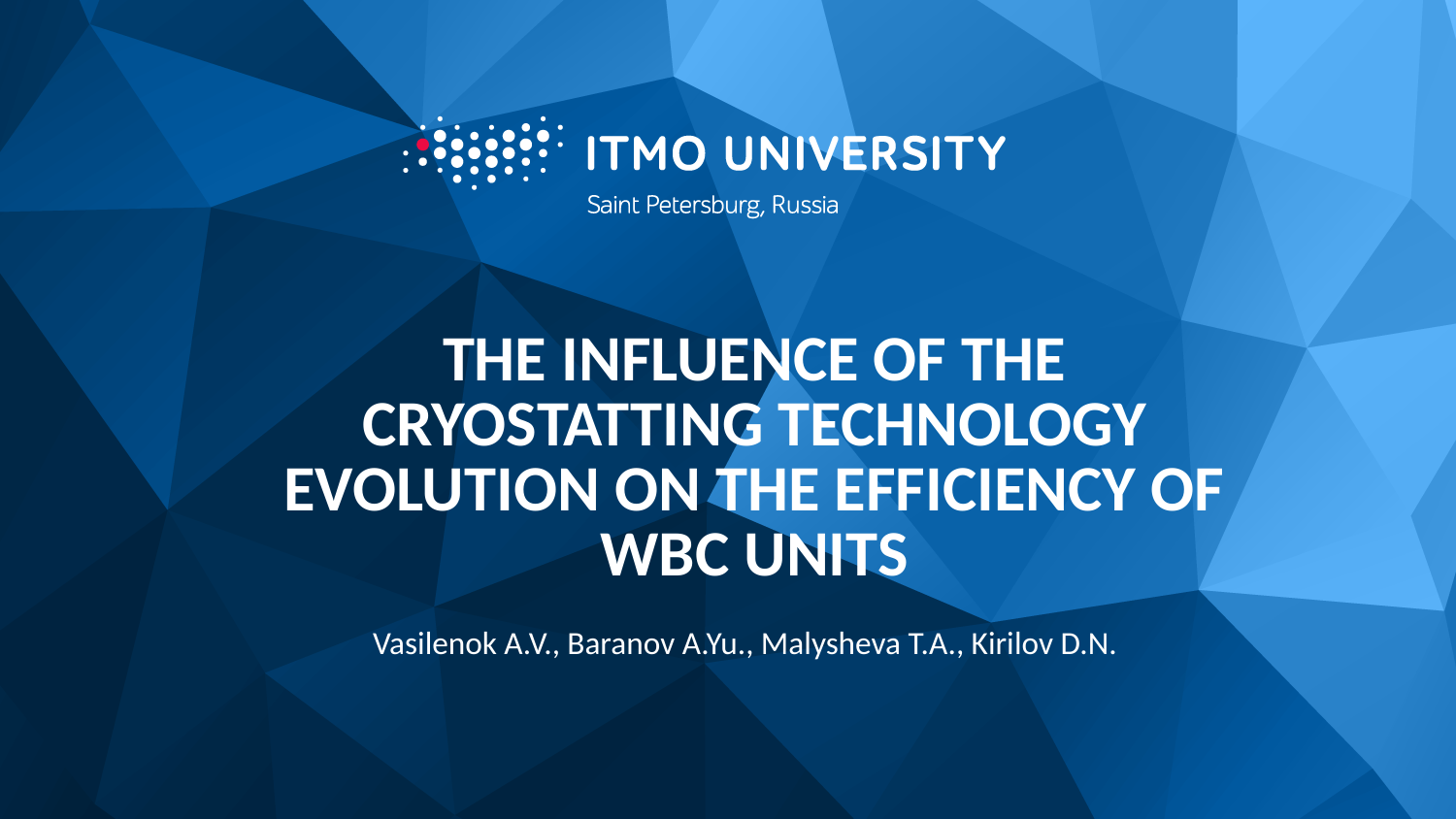

# The influence of the cryostatting technology evolution on the efficiency of WBC units
Vasilenok A.V., Baranov A.Yu., Malysheva T.A., Kirilov D.N.